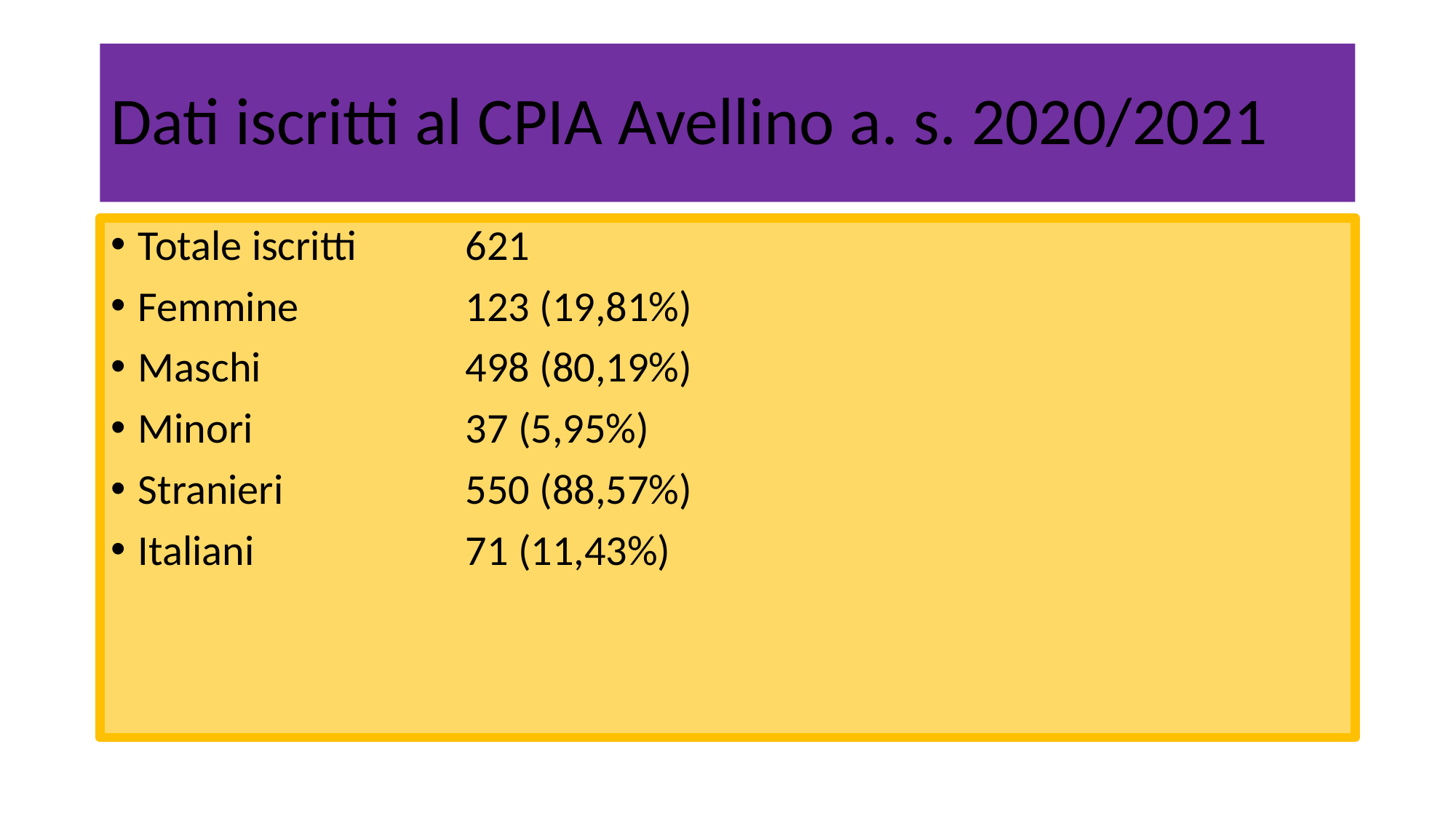

# Dati iscritti al CPIA Avellino a. s. 2020/2021
Totale iscritti 	621
Femmine		123 (19,81%)
Maschi		498 (80,19%)
Minori		37 (5,95%)
Stranieri		550 (88,57%)
Italiani		71 (11,43%)